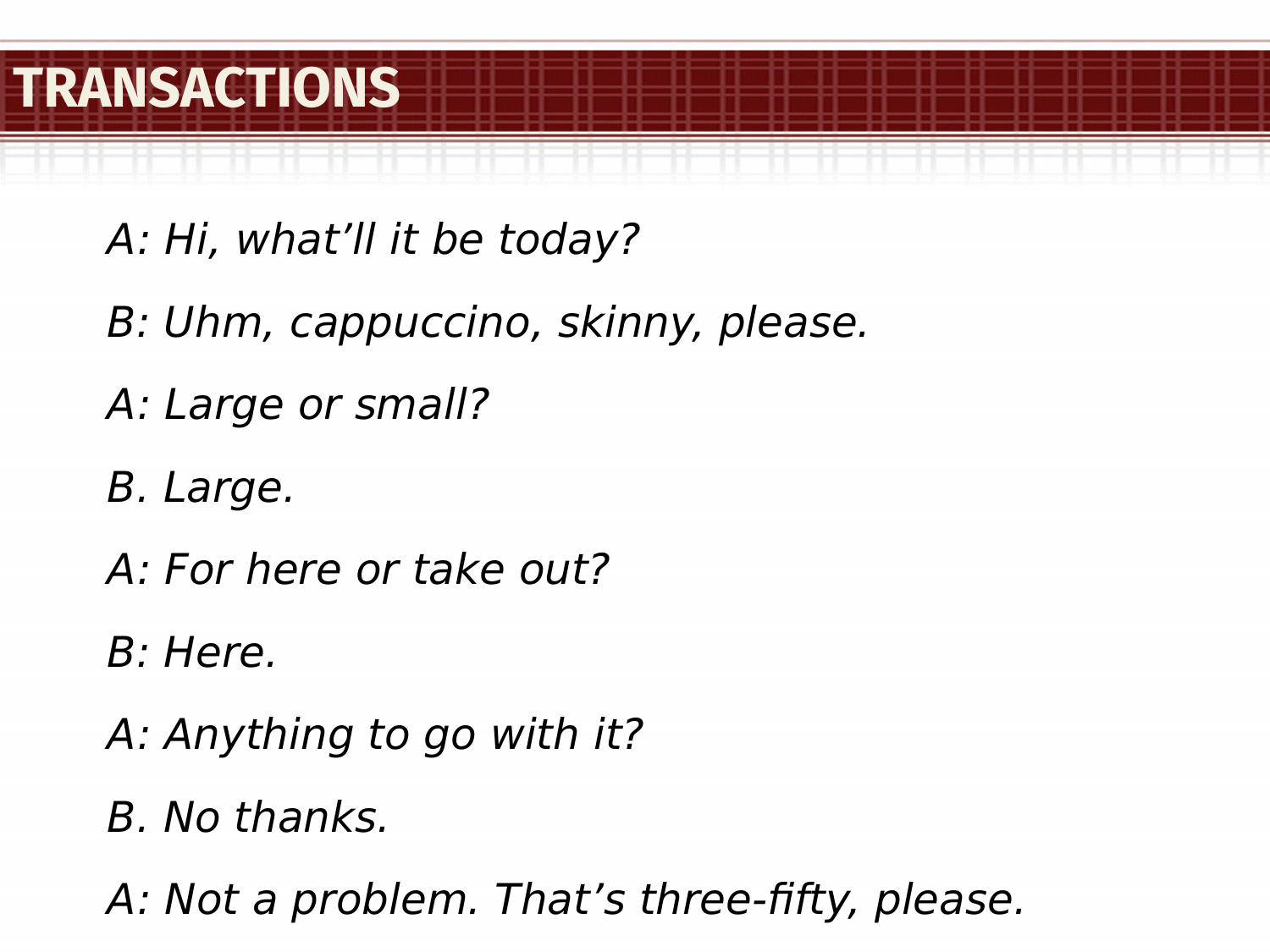

# Transactions
A: Hi, what’ll it be today?
B: Uhm, cappuccino, skinny, please.
A: Large or small?
B. Large.
A: For here or take out?
B: Here.
A: Anything to go with it?
B. No thanks.
A: Not a problem. That’s three-fifty, please.